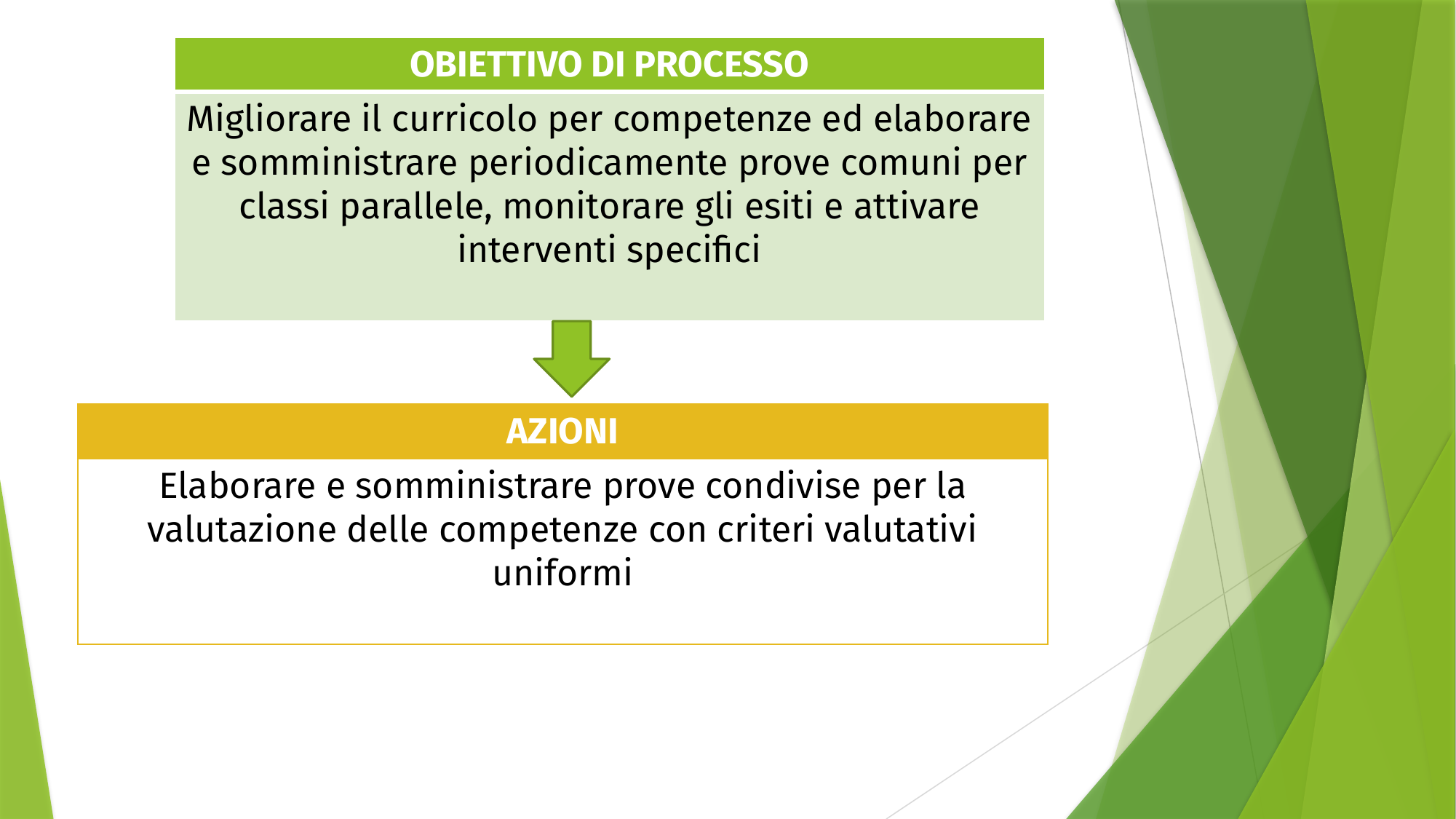

| OBIETTIVO DI PROCESSO |
| --- |
| Migliorare il curricolo per competenze ed elaborare e somministrare periodicamente prove comuni per classi parallele, monitorare gli esiti e attivare interventi specifici |

| AZIONI |
| --- |
| Elaborare e somministrare prove condivise per la valutazione delle competenze con criteri valutativi uniformi |